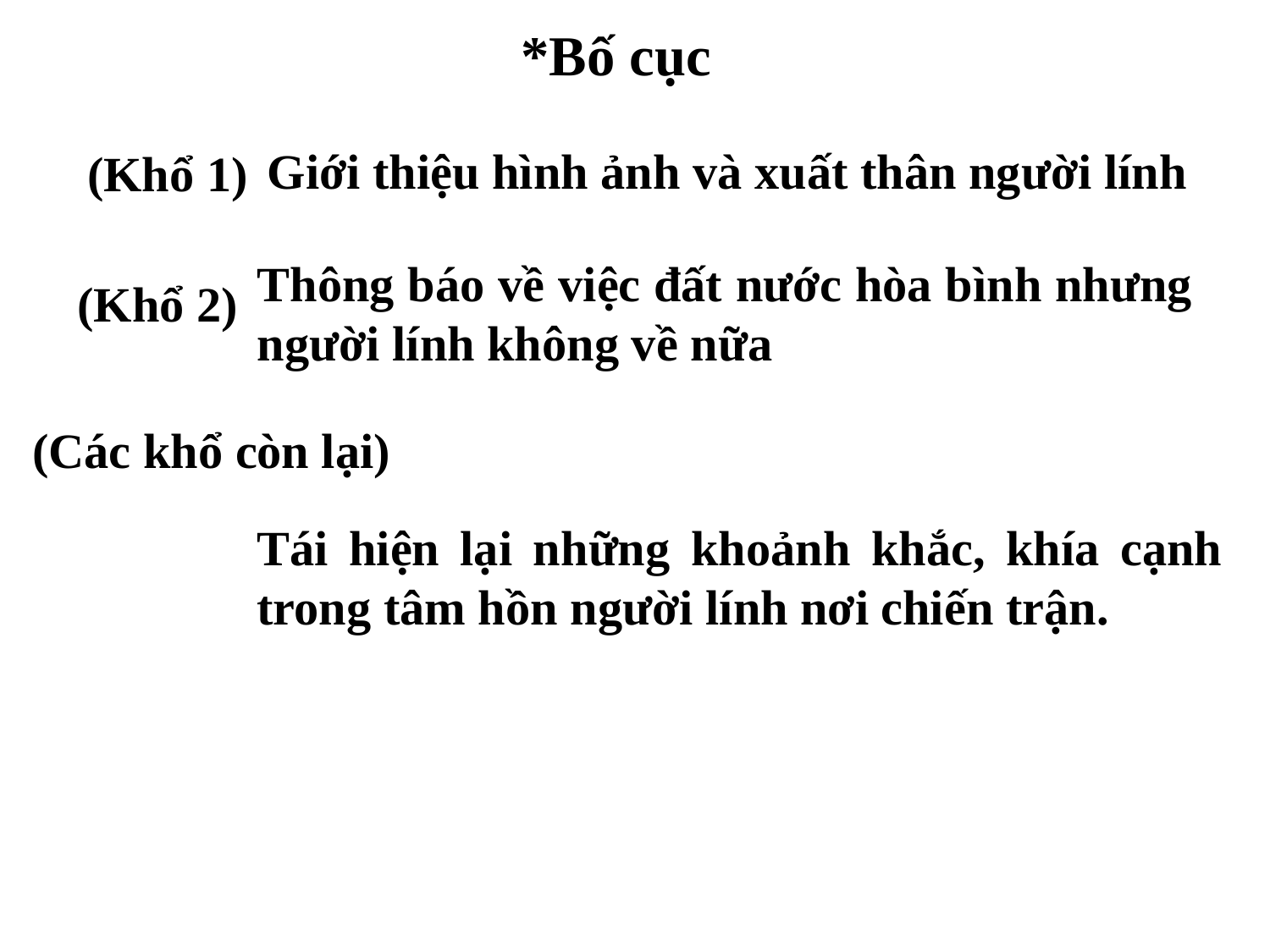

*Bố cục
Giới thiệu hình ảnh và xuất thân người lính
(Khổ 1)
Thông báo về việc đất nước hòa bình nhưng người lính không về nữa
(Khổ 2)
(Các khổ còn lại)
Tái hiện lại những khoảnh khắc, khía cạnh trong tâm hồn người lính nơi chiến trận.